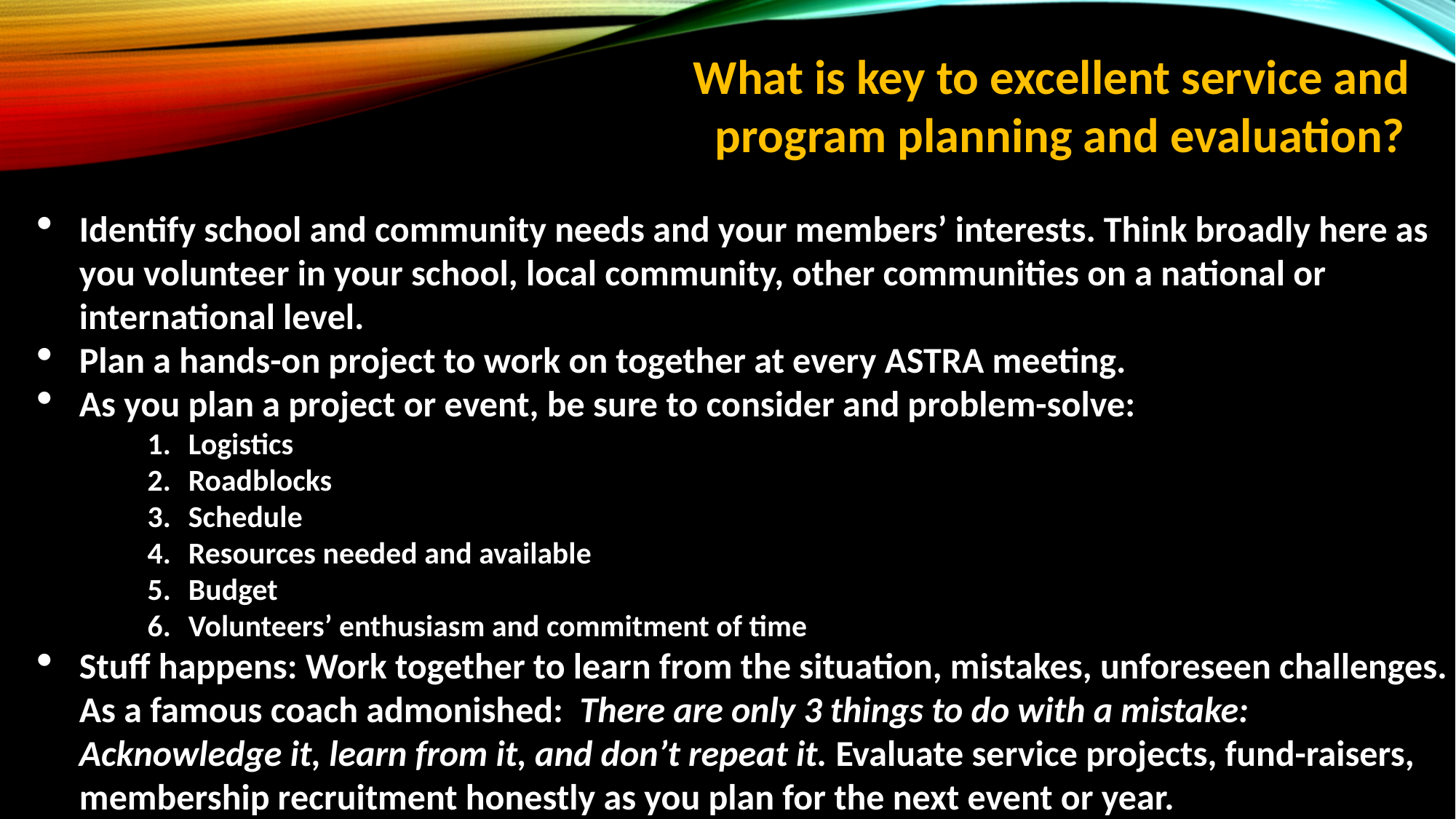

What is key to excellent service and
						  program planning and evaluation?

Identify school and community needs and your members’ interests. Think broadly here as you volunteer in your school, local community, other communities on a national or international level.
Plan a hands-on project to work on together at every ASTRA meeting.
As you plan a project or event, be sure to consider and problem-solve:
Logistics
Roadblocks
Schedule
Resources needed and available
Budget
Volunteers’ enthusiasm and commitment of time
Stuff happens: Work together to learn from the situation, mistakes, unforeseen challenges. As a famous coach admonished:  There are only 3 things to do with a mistake:
     Acknowledge it, learn from it, and don’t repeat it. Evaluate service projects, fund-raisers,
     membership recruitment honestly as you plan for the next event or year.